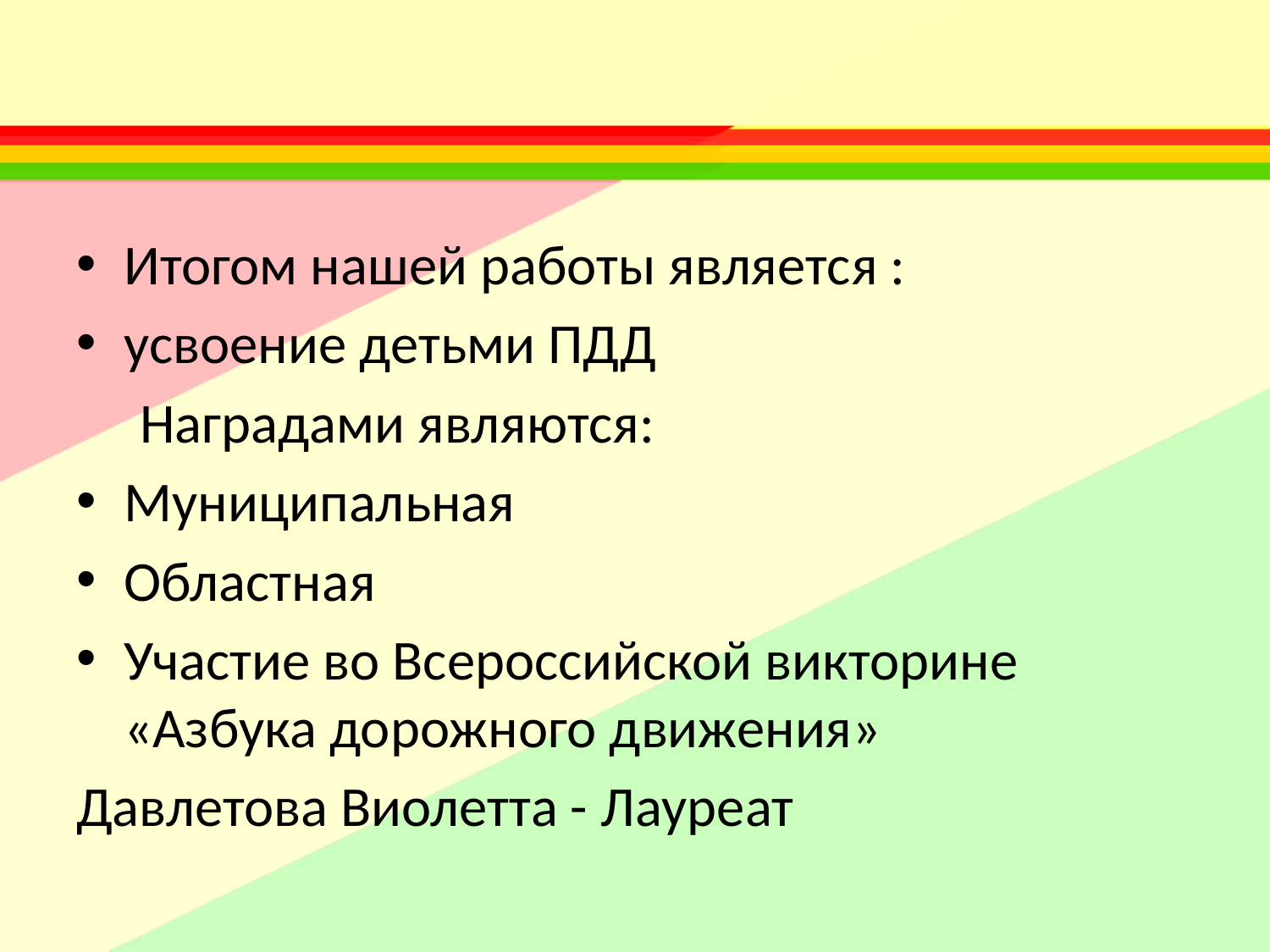

Итогом нашей работы является :
усвоение детьми ПДД
     Наградами являются:
Муниципальная
Областная
Участие во Всероссийской викторине  «Азбука дорожного движения»
Давлетова Виолетта - Лауреат